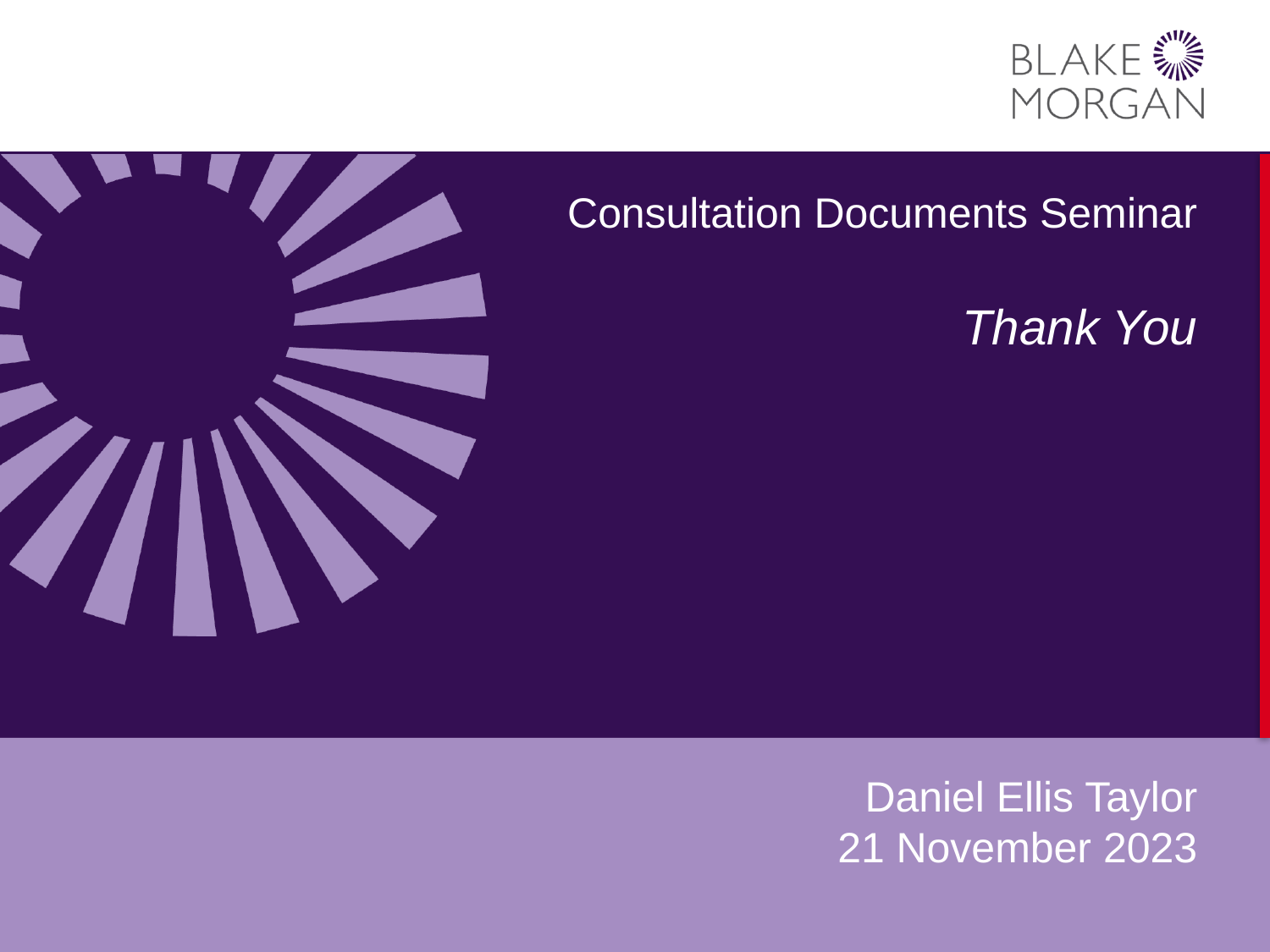

# Consultation Documents Seminar Thank You Daniel Ellis Taylor 21 November 2023